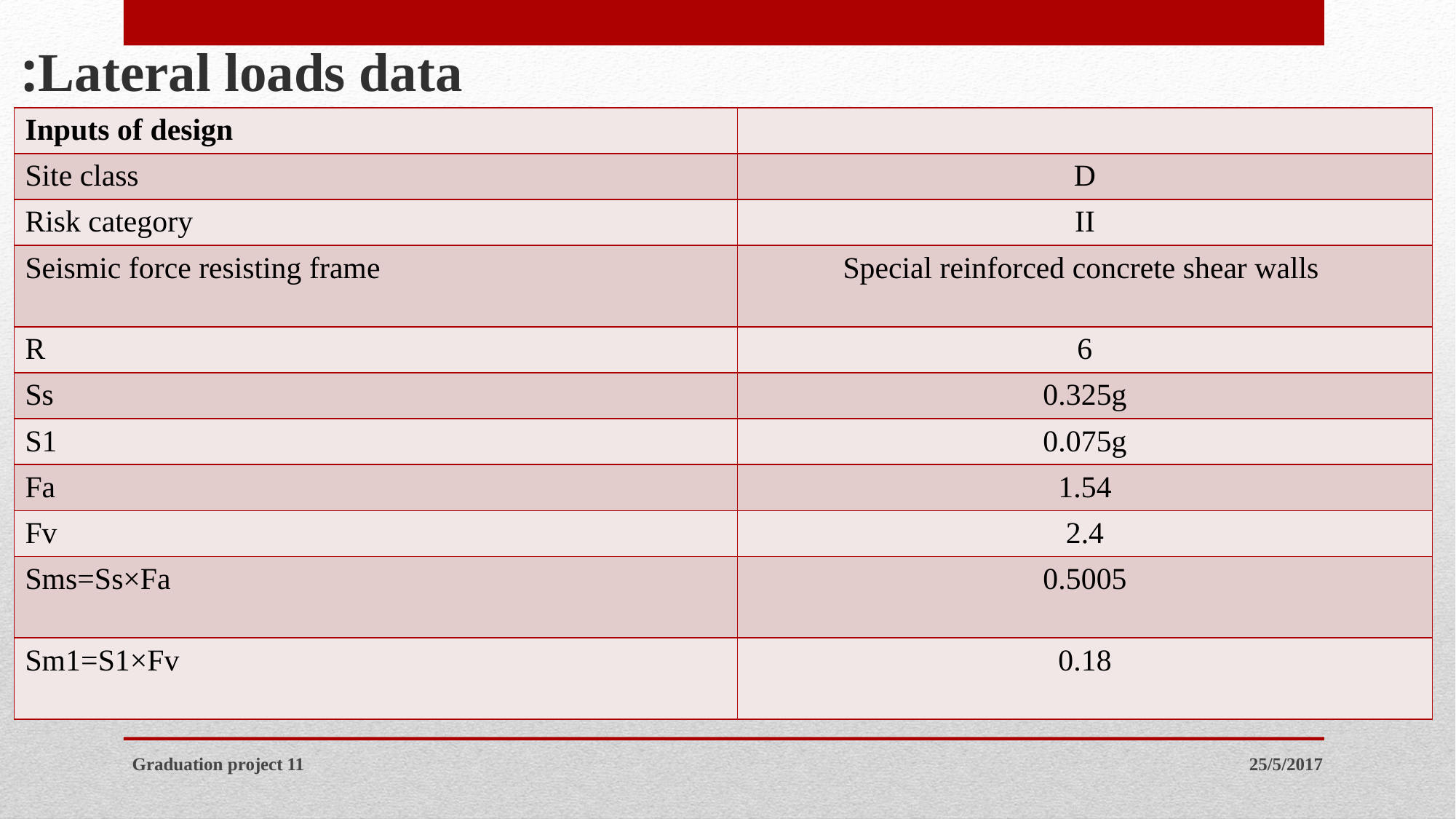

Lateral loads data:
| Inputs of design |  |
| --- | --- |
| Site class | D |
| Risk category | II |
| Seismic force resisting frame | Special reinforced concrete shear walls |
| R | 6 |
| Ss | 0.325g |
| S1 | 0.075g |
| Fa | 1.54 |
| Fv | 2.4 |
| Sms=Ss×Fa | 0.5005 |
| Sm1=S1×Fv | 0.18 |
Graduation project 11
25/5/2017